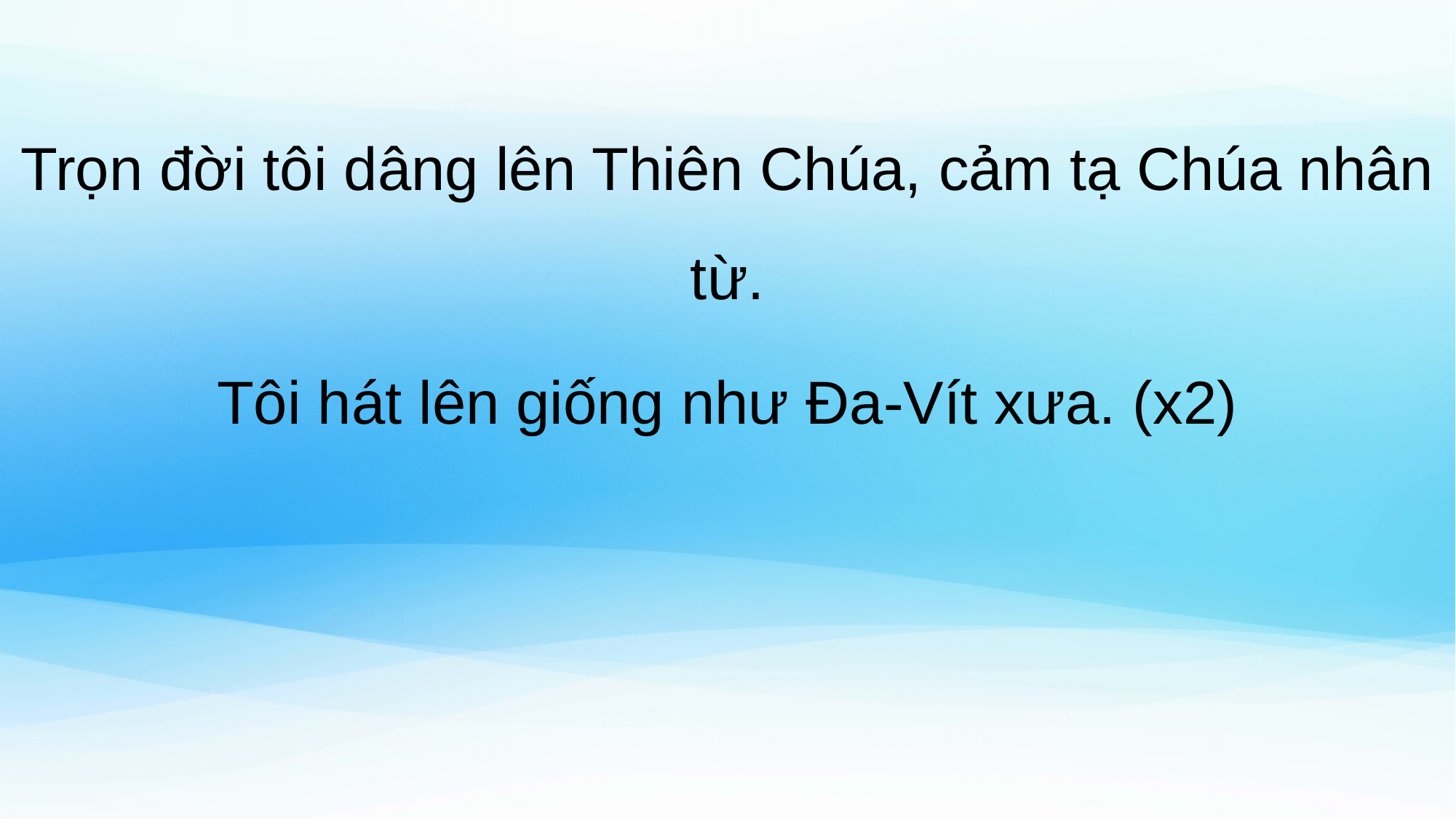

Trọn đời tôi dâng lên Thiên Chúa, cảm tạ Chúa nhân từ.
Tôi hát lên giống như Đa-Vít xưa. (x2)